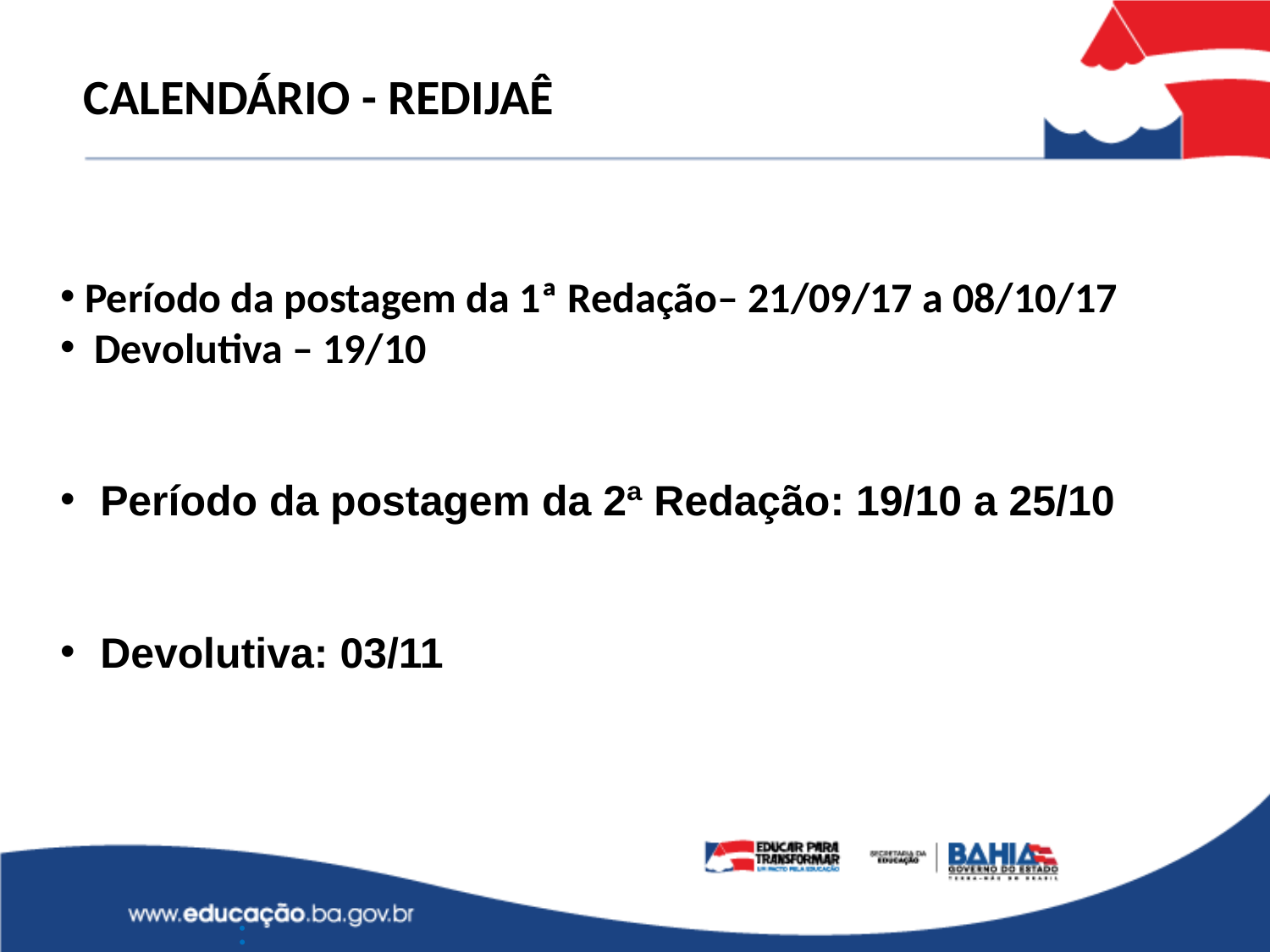

CALENDÁRIO - REDIJAÊ

 Período da postagem da 1ª Redação– 21/09/17 a 08/10/17
  Devolutiva – 19/10

Período da postagem da 2ª Redação: 19/10 a 25/10

Devolutiva: 03/11

: